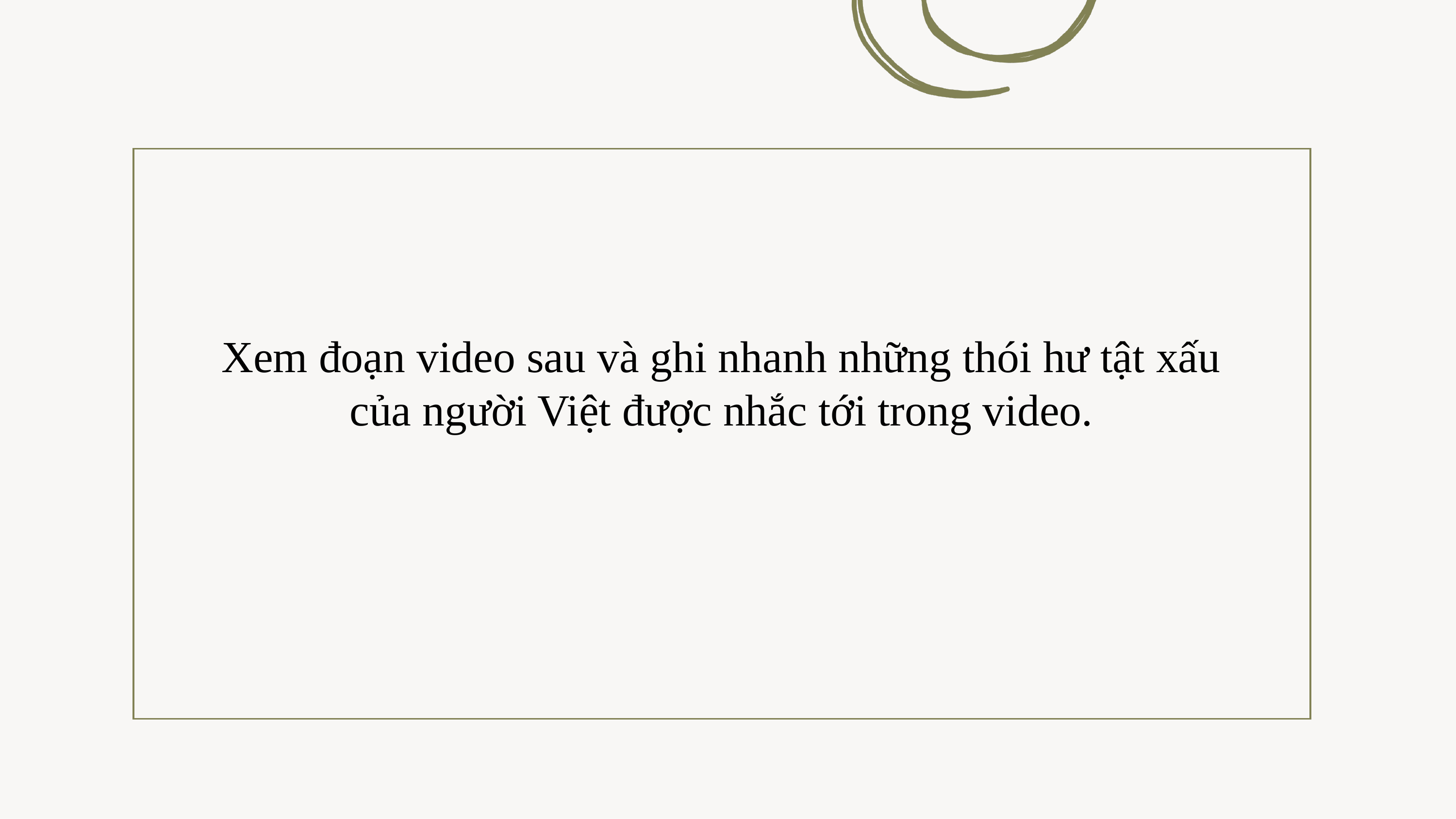

Xem đoạn video sau và ghi nhanh những thói hư tật xấu của người Việt được nhắc tới trong video.